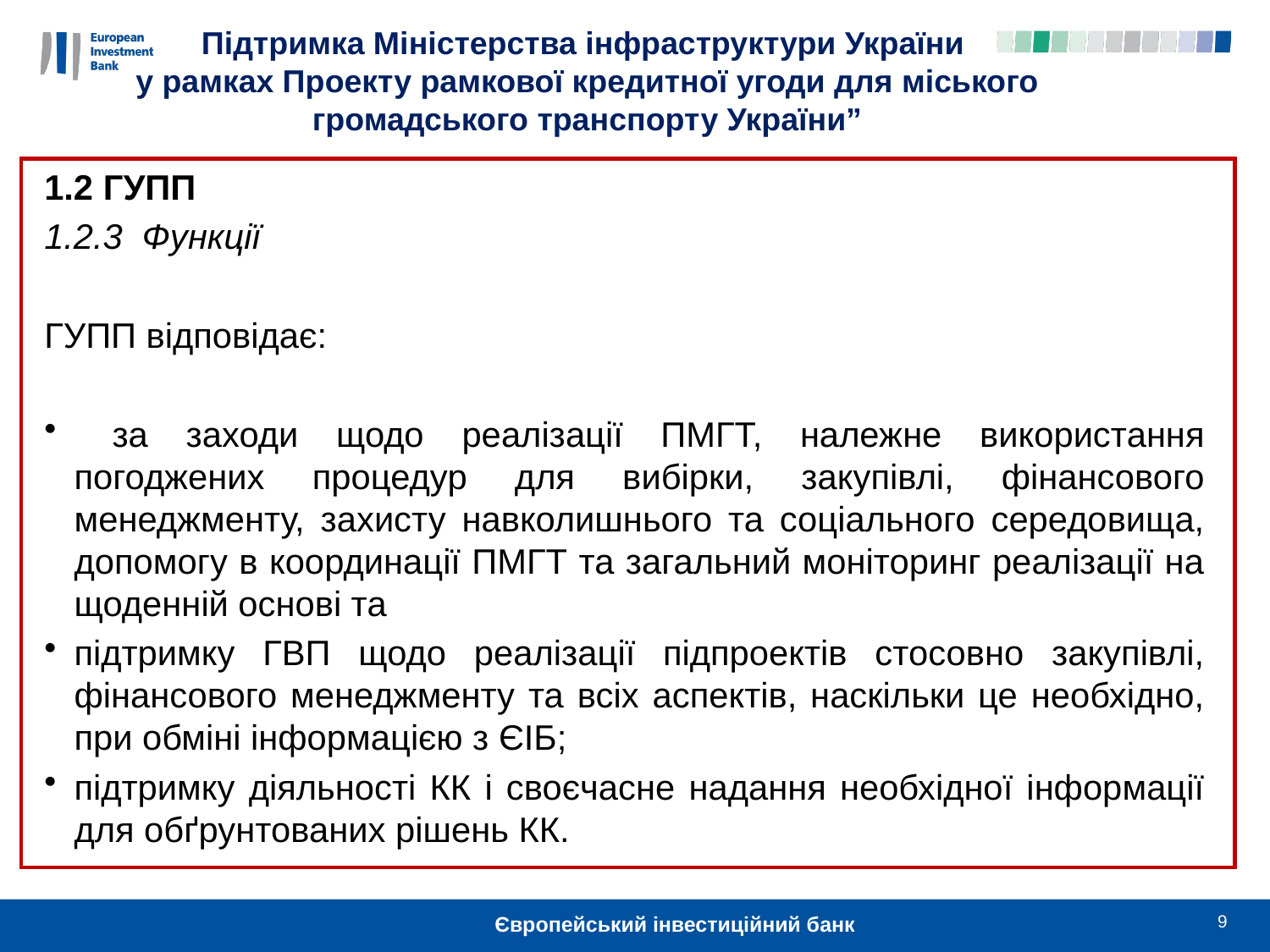

Підтримка Міністерства інфраструктури України
у рамках Проекту рамкової кредитної угоди для міського громадського транспорту України”

1.2 ГУПП
1.2.3  Функції

ГУПП відповідає:

 за заходи щодо реалізації ПМГТ, належне використання погоджених процедур для вибірки, закупівлі, фінансового менеджменту, захисту навколишнього та соціального середовища, допомогу в координації ПМГТ та загальний моніторинг реалізації на щоденній основі та
підтримку ГВП щодо реалізації підпроектів стосовно закупівлі, фінансового менеджменту та всіх аспектів, наскільки це необхідно, при обміні інформацією з ЄІБ;
підтримку діяльності КК і своєчасне надання необхідної інформації для обґрунтованих рішень КК.

9
Європейський інвестиційний банк